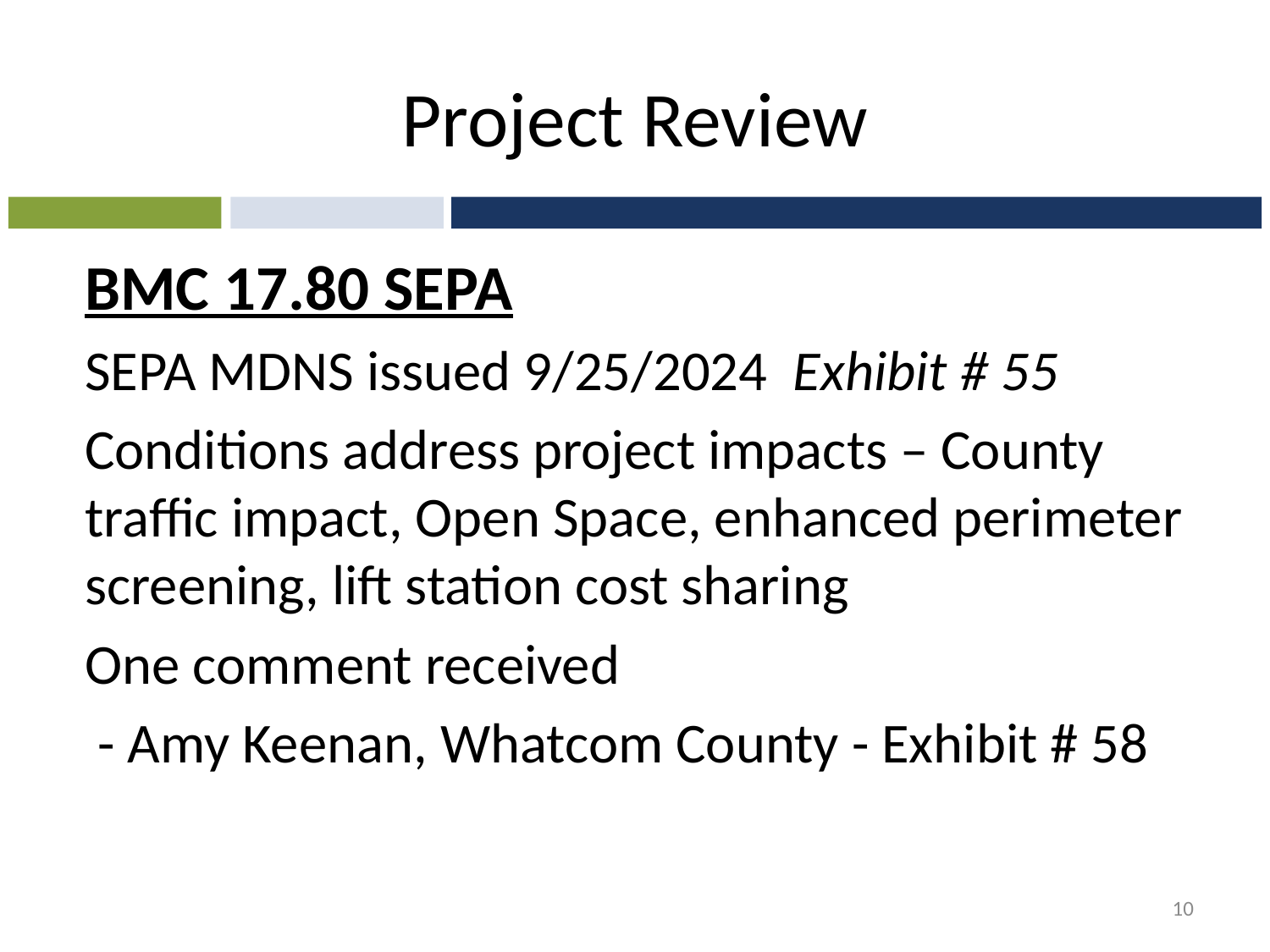

# Project Review
BMC 17.80 SEPA
SEPA MDNS issued 9/25/2024  Exhibit # 55
Conditions address project impacts – County traffic impact, Open Space, enhanced perimeter screening, lift station cost sharing
One comment received
 - Amy Keenan, Whatcom County - Exhibit # 58

10